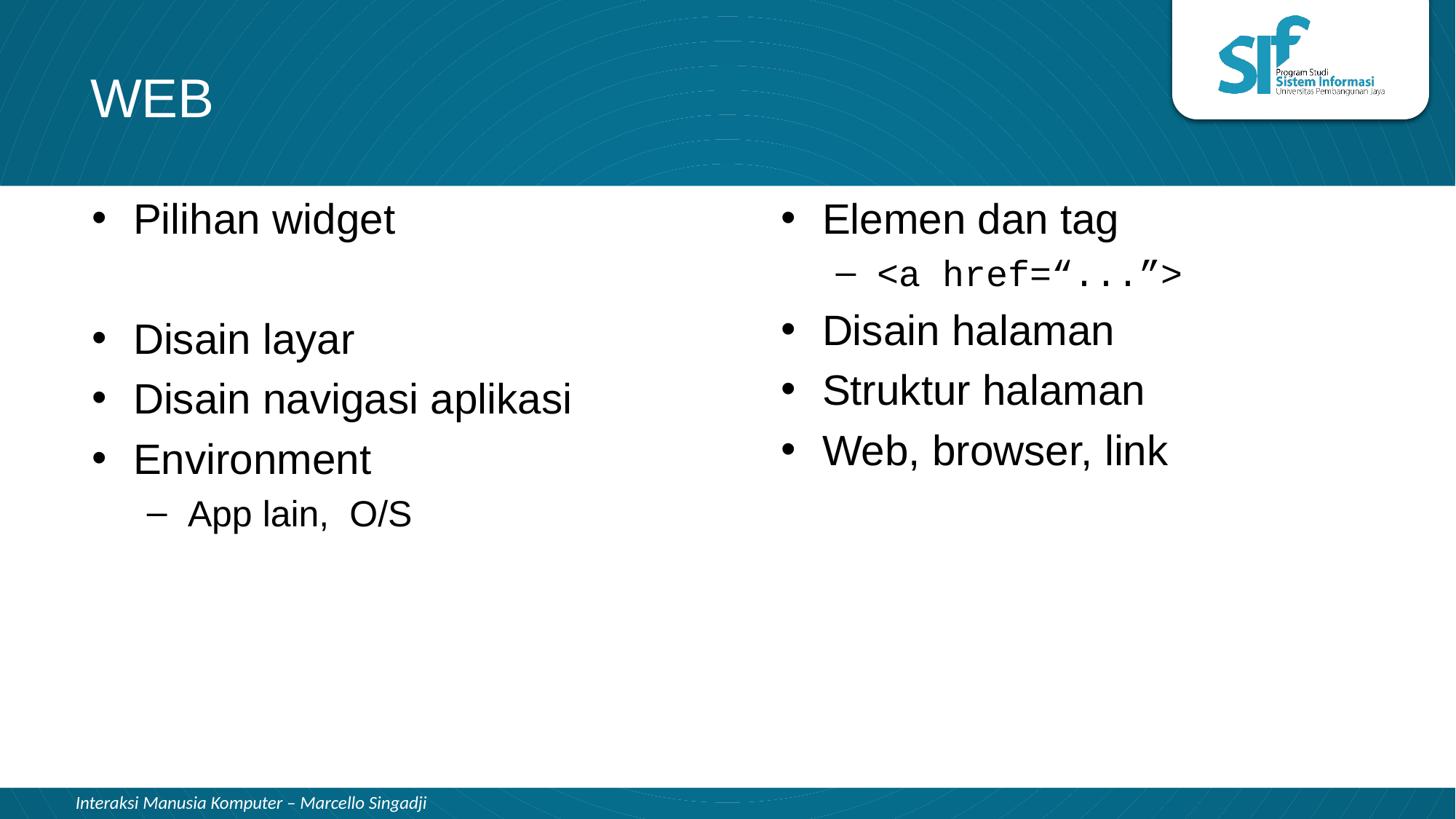

# WEB
Elemen dan tag
<a href=“...”>
Disain halaman
Struktur halaman
Web, browser, link

Pilihan widget

Disain layar
Disain navigasi aplikasi
Environment
App lain,  O/S